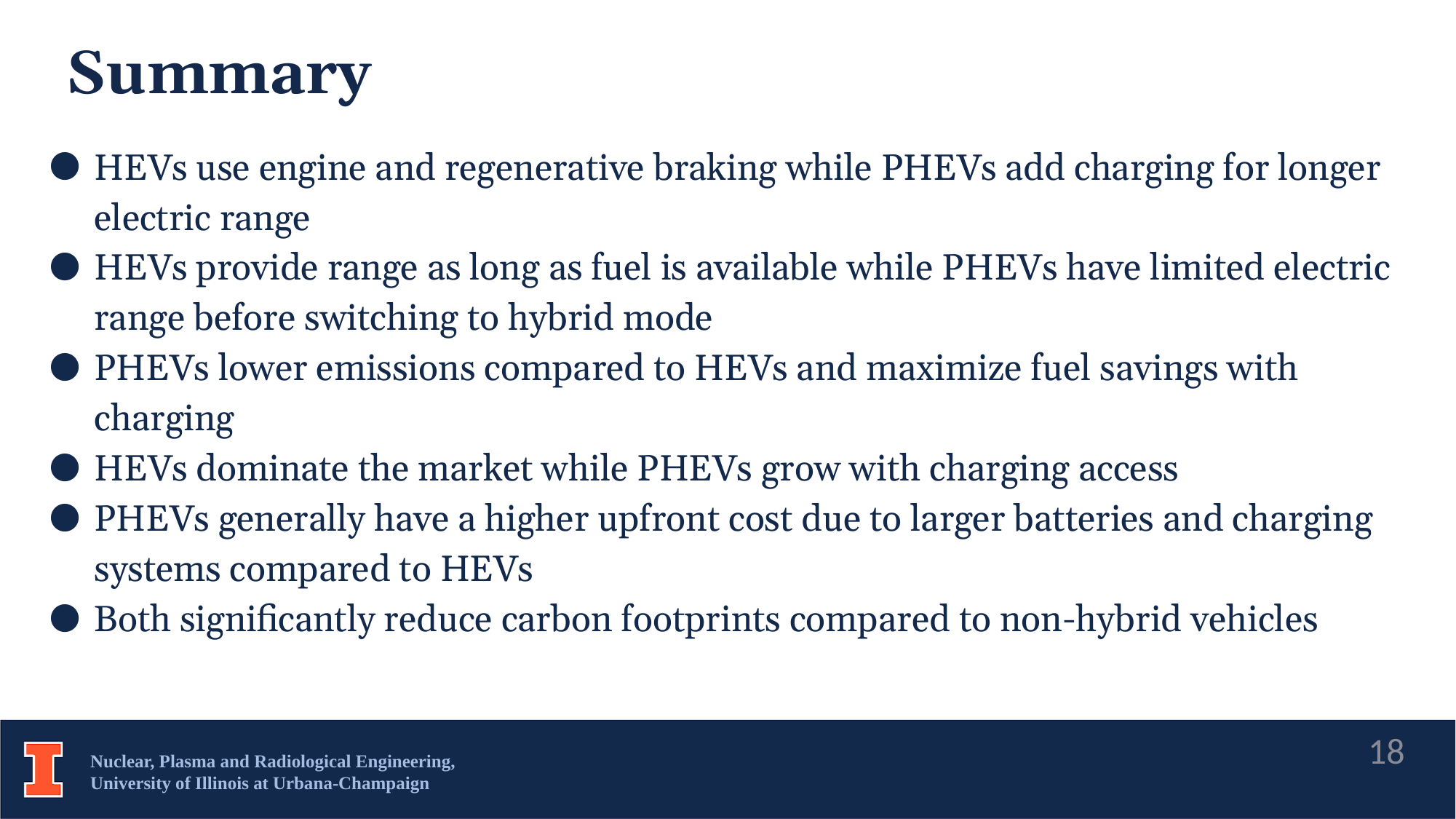

Summary
HEVs use engine and regenerative braking while PHEVs add charging for longer electric range
HEVs provide range as long as fuel is available while PHEVs have limited electric range before switching to hybrid mode
PHEVs lower emissions compared to HEVs and maximize fuel savings with charging
HEVs dominate the market while PHEVs grow with charging access
PHEVs generally have a higher upfront cost due to larger batteries and charging systems compared to HEVs
Both significantly reduce carbon footprints compared to non-hybrid vehicles

18
Nuclear, Plasma and Radiological Engineering,
University of Illinois at Urbana-Champaign